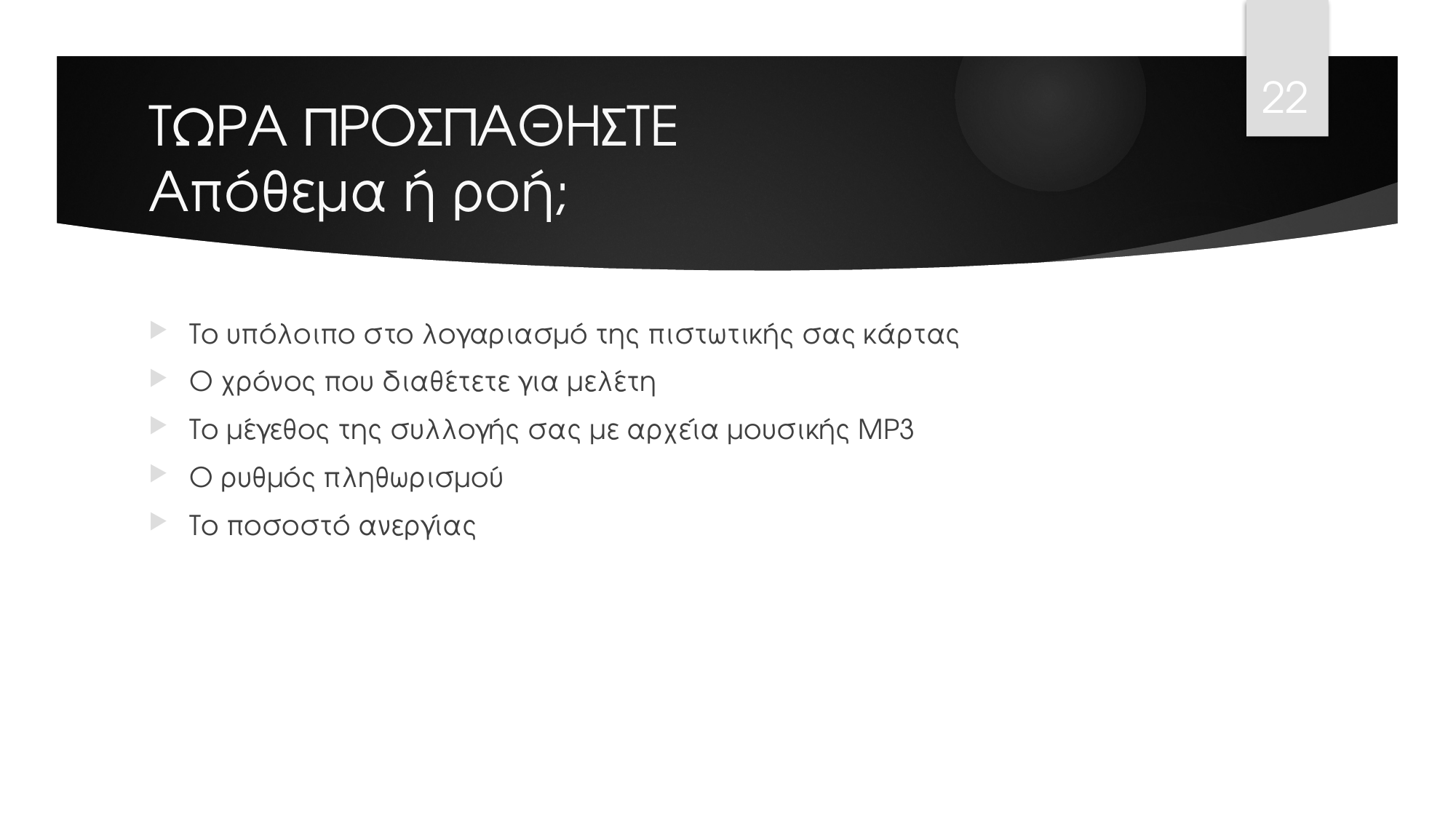

22
# ΤΩΡΑ ΠΡΟΣΠΑΘΗΣΤΕ Απόθεμα ή ροή;
Το υπόλοιπο στο λογαριασμό της πιστωτικής σας κάρτας
Ο χρόνος που διαθέτετε για μελέτη
Το μέγεθος της συλλογής σας με αρχεία μουσικής MP3
Ο ρυθμός πληθωρισμού
Το ποσοστό ανεργίας